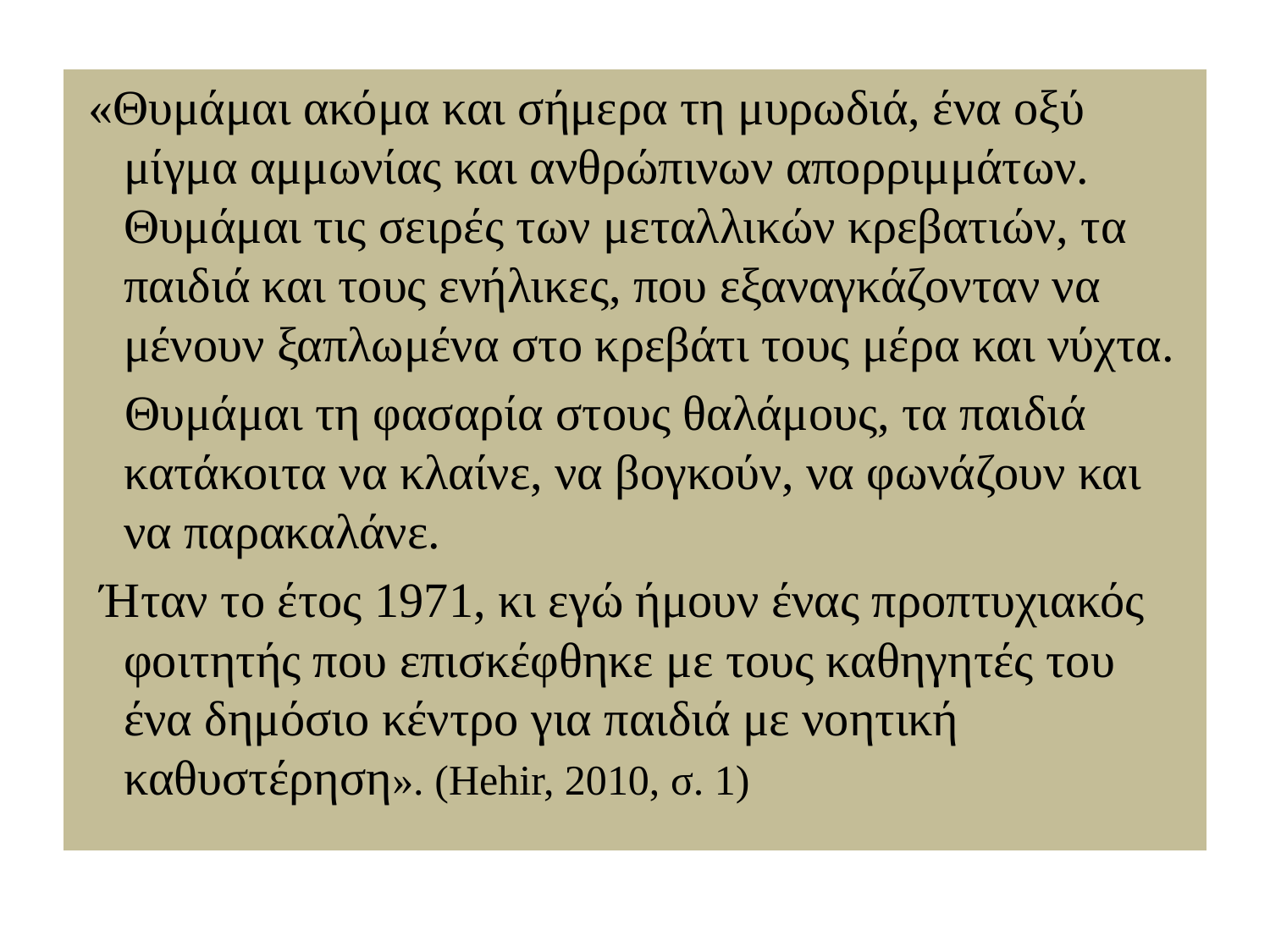

«Θυμάμαι ακόμα και σήμερα τη μυρωδιά, ένα οξύ μίγμα αμμωνίας και ανθρώπινων απορριμμάτων. Θυμάμαι τις σειρές των μεταλλικών κρεβατιών, τα παιδιά και τους ενήλικες, που εξαναγκάζονταν να μένουν ξαπλωμένα στο κρεβάτι τους μέρα και νύχτα.
    Θυμάμαι τη φασαρία στους θαλάμους, τα παιδιά κατάκοιτα να κλαίνε, να βογκούν, να φωνάζουν και να παρακαλάνε.
  Ήταν το έτος 1971, κι εγώ ήμουν ένας προπτυχιακός φοιτητής που επισκέφθηκε με τους καθηγητές του ένα δημόσιο κέντρο για παιδιά με νοητική καθυστέρηση». (Hehir, 2010, σ. 1)